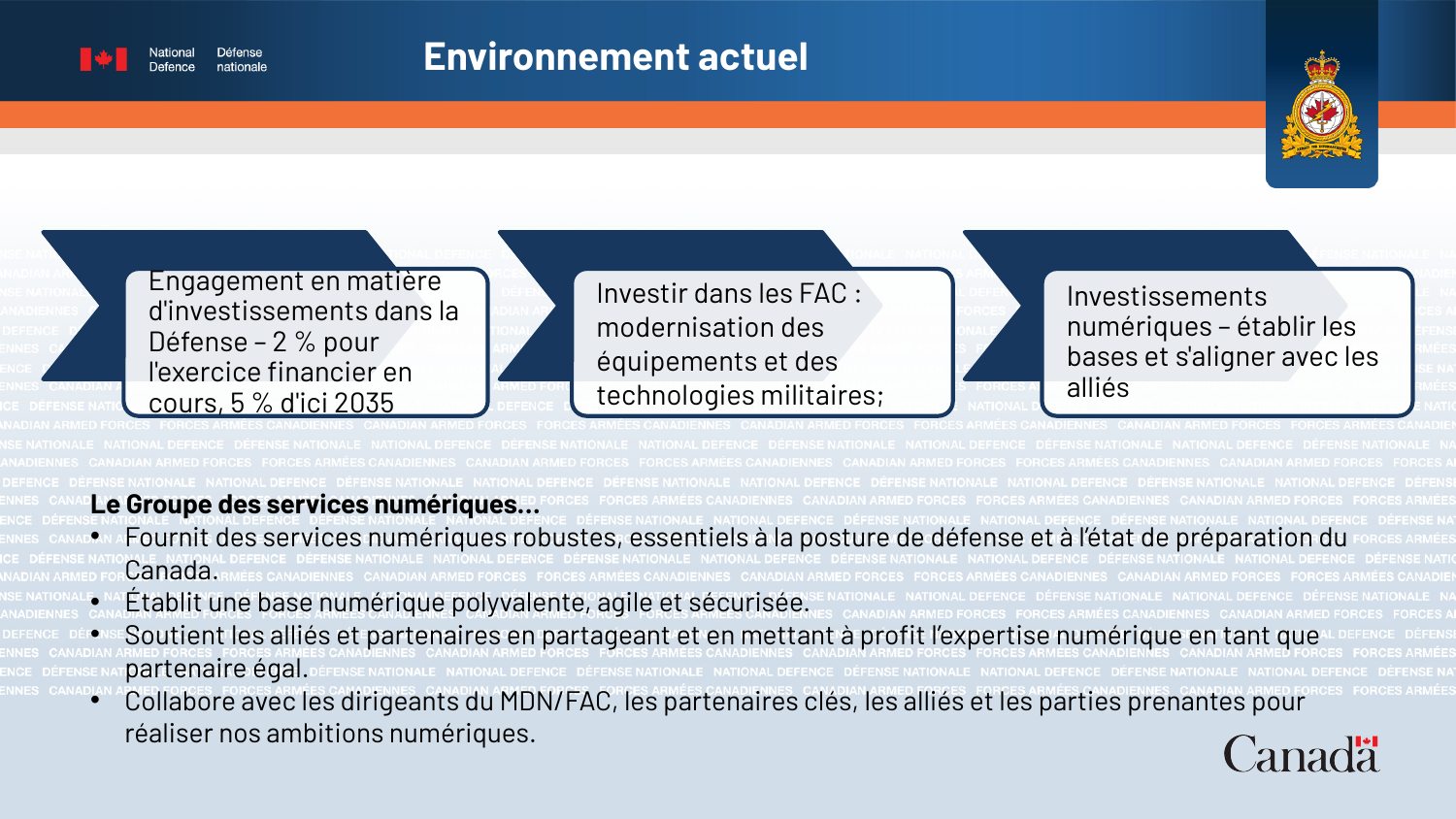

Environnement actuel

Engagement en matière d'investissements dans la Défense – 2 % pour l'exercice financier en cours, 5 % d'ici 2035
Investir dans les FAC : modernisation des équipements et des technologies militaires;
Investissements numériques – établir les bases et s'aligner avec les alliés
Le Groupe des services numériques…
Fournit des services numériques robustes, essentiels à la posture de défense et à l’état de préparation du Canada.
Établit une base numérique polyvalente, agile et sécurisée.
Soutient les alliés et partenaires en partageant et en mettant à profit l’expertise numérique en tant que partenaire égal.
Collabore avec les dirigeants du MDN/FAC, les partenaires clés, les alliés et les parties prenantes pour réaliser nos ambitions numériques.